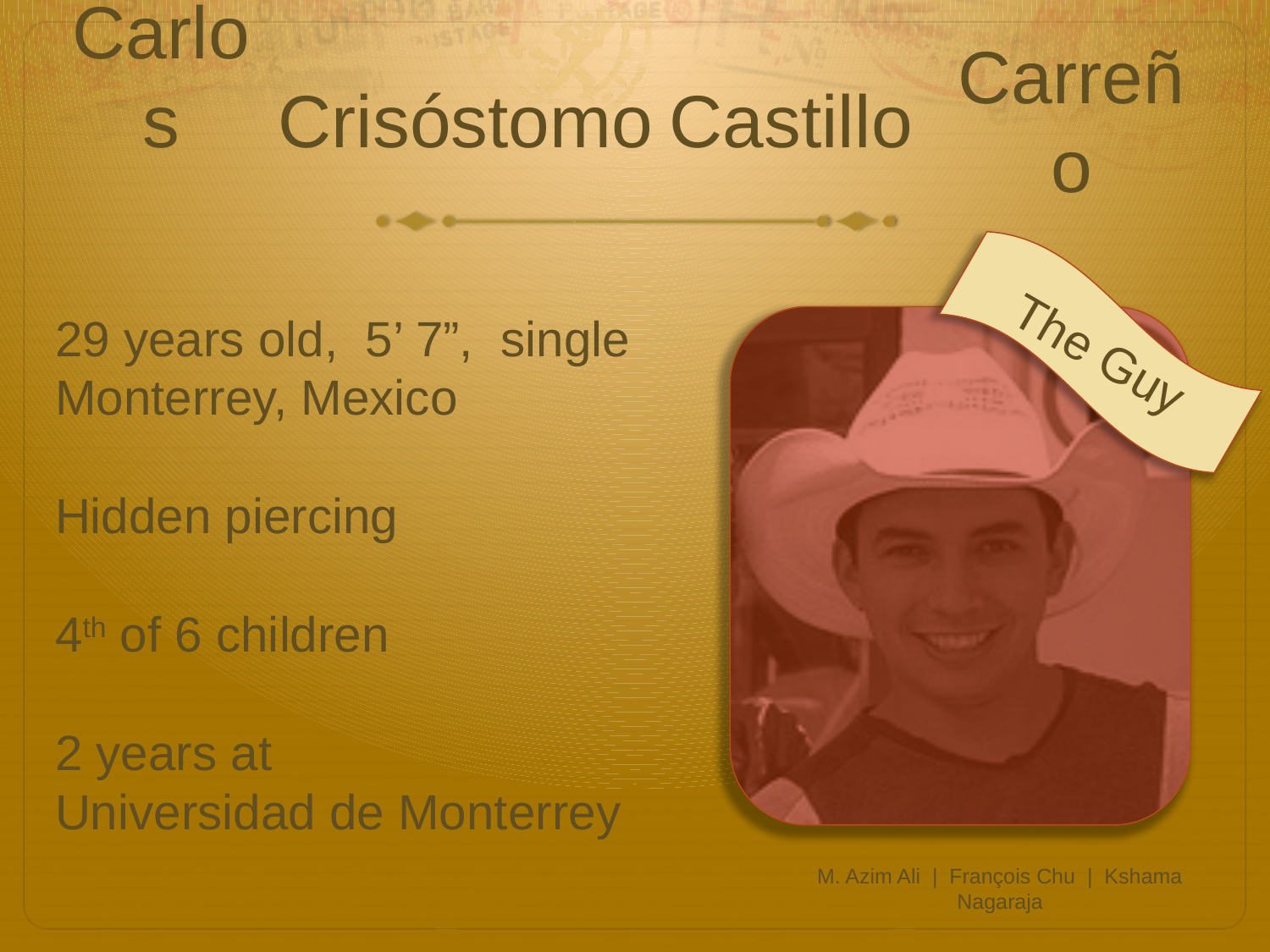

Carlos
Crisóstomo
Castillo
# Carreño
29 years old,  5’ 7”,  single
Monterrey, Mexico

Hidden piercing

4th of 6 children

2 years at
Universidad de Monterrey
The Guy

M. Azim Ali  |  François Chu  |  Kshama Nagaraja